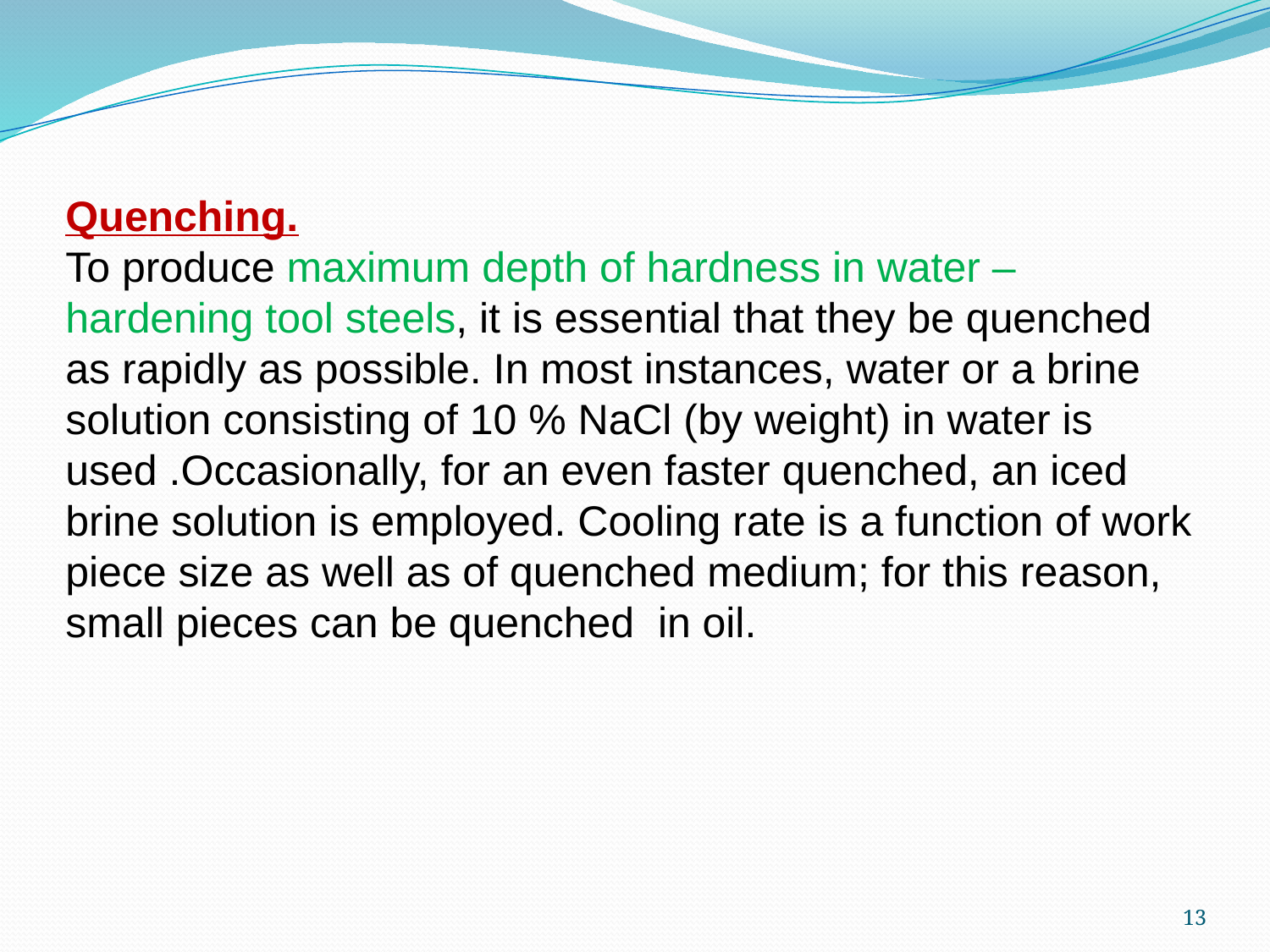

Quenching.
To produce maximum depth of hardness in water –hardening tool steels, it is essential that they be quenched as rapidly as possible. In most instances, water or a brine solution consisting of 10 % NaCl (by weight) in water is used .Occasionally, for an even faster quenched, an iced brine solution is employed. Cooling rate is a function of work piece size as well as of quenched medium; for this reason, small pieces can be quenched  in oil.
13